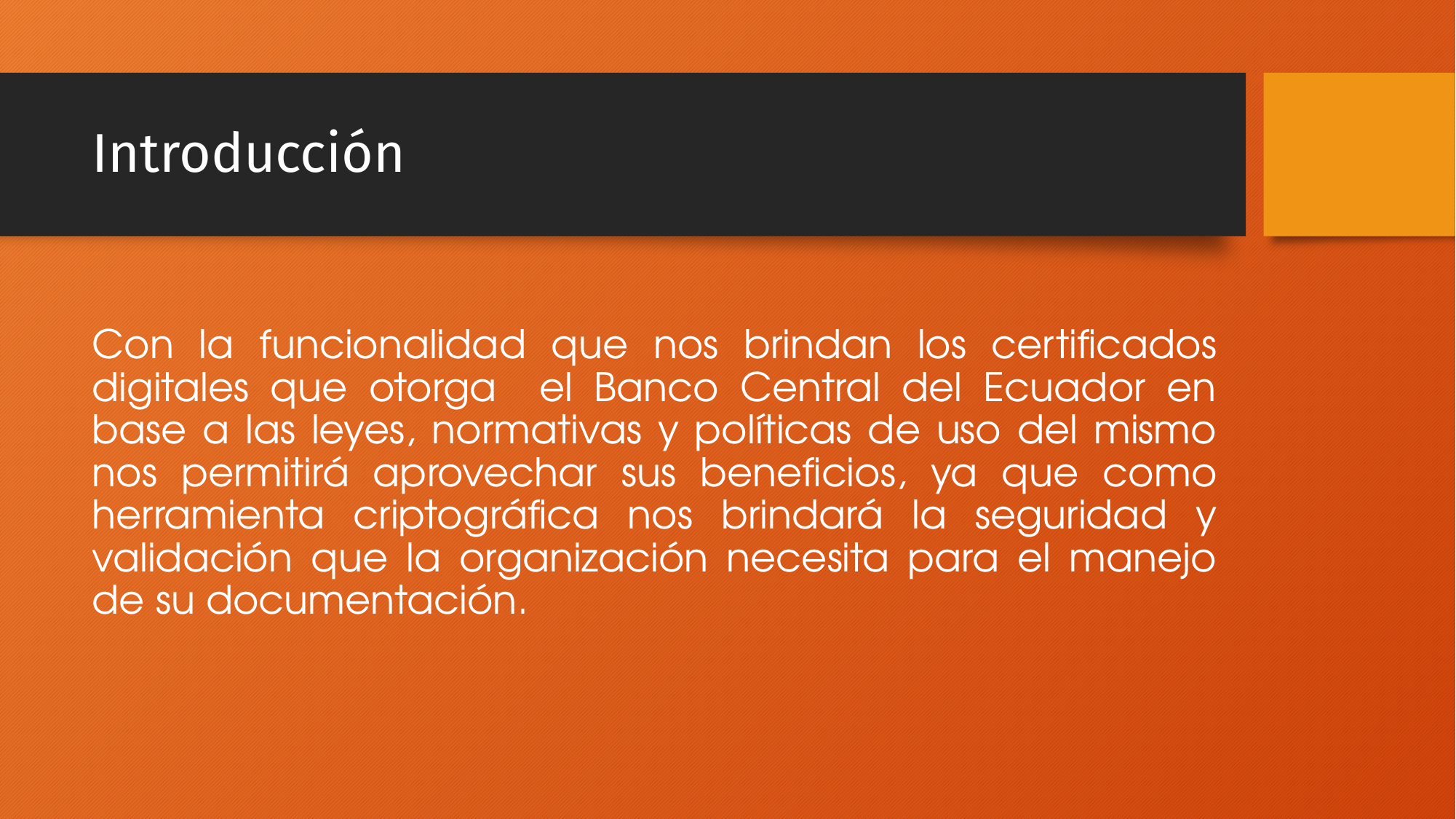

# Introducción
Con la funcionalidad que nos brindan los certificados digitales que otorga  el Banco Central del Ecuador en base a las leyes, normativas y políticas de uso del mismo nos permitirá aprovechar sus beneficios, ya que como herramienta criptográfica nos brindará la seguridad y validación que la organización necesita para el manejo de su documentación.